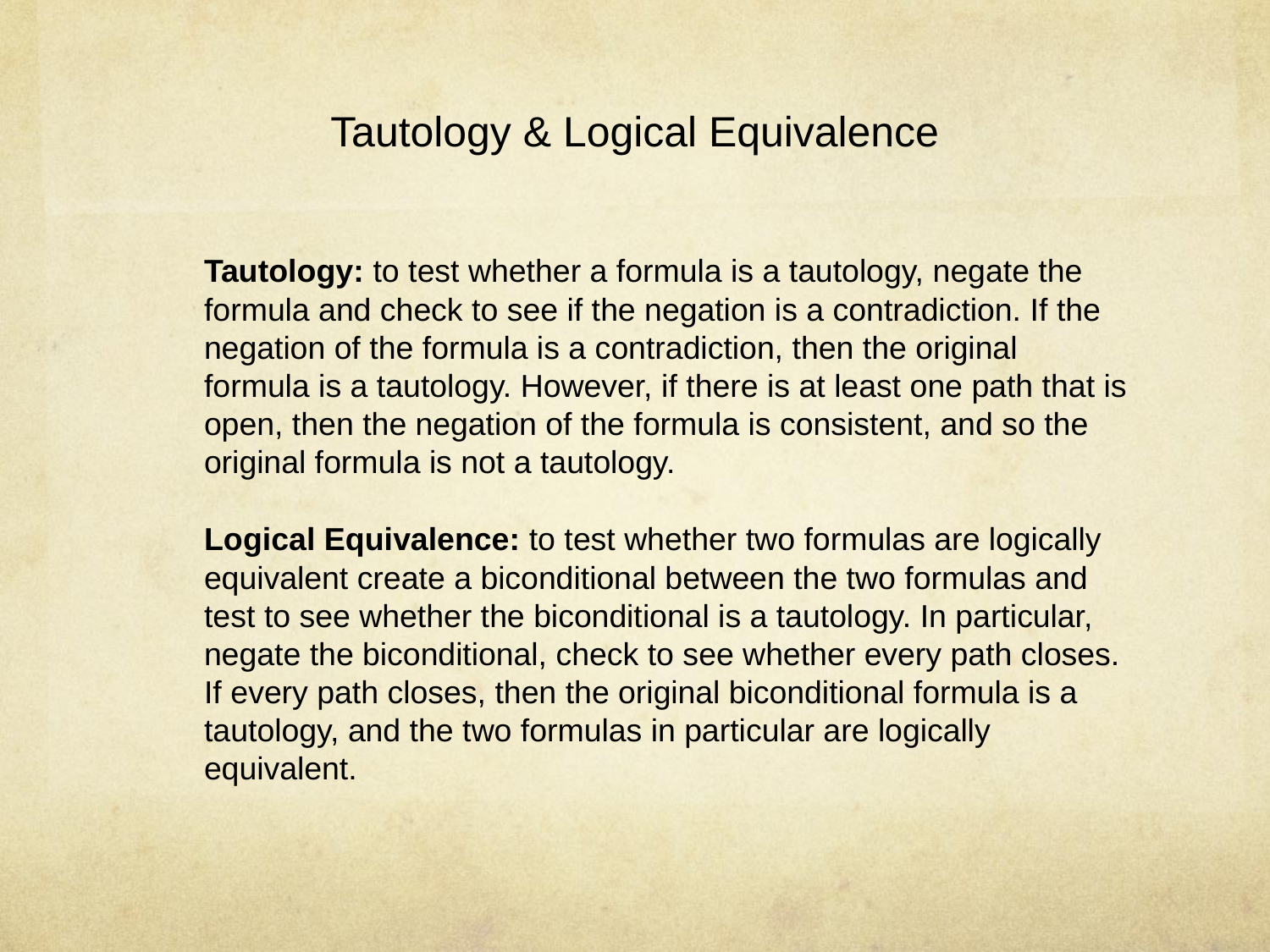

# Tautology & Logical Equivalence
	Tautology: to test whether a formula is a tautology, negate the formula and check to see if the negation is a contradiction. If the negation of the formula is a contradiction, then the original formula is a tautology. However, if there is at least one path that is open, then the negation of the formula is consistent, and so the original formula is not a tautology.
	Logical Equivalence: to test whether two formulas are logically equivalent create a biconditional between the two formulas and test to see whether the biconditional is a tautology. In particular, negate the biconditional, check to see whether every path closes. If every path closes, then the original biconditional formula is a tautology, and the two formulas in particular are logically equivalent.